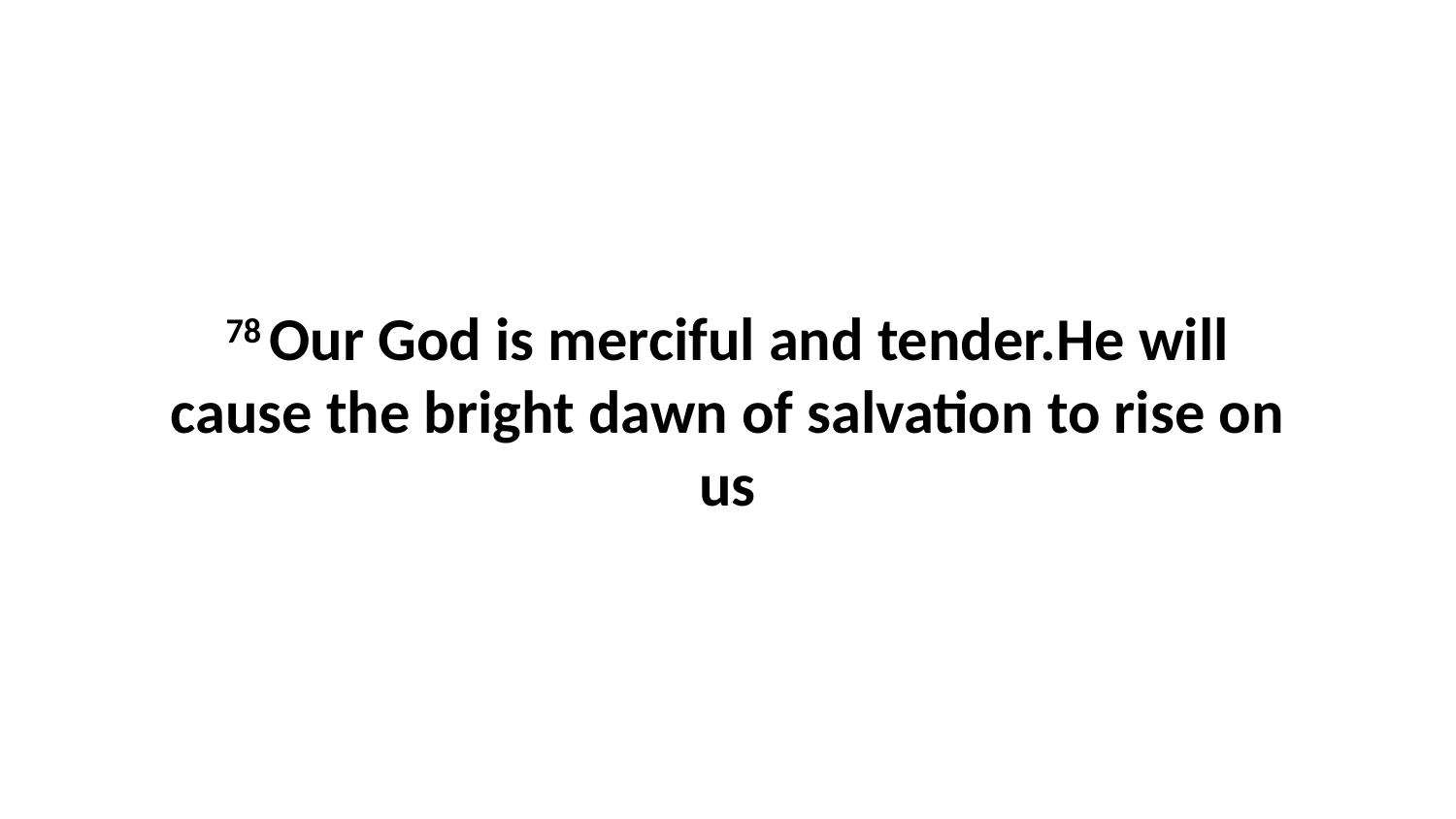

78 Our God is merciful and tender.He will cause the bright dawn of salvation to rise on us